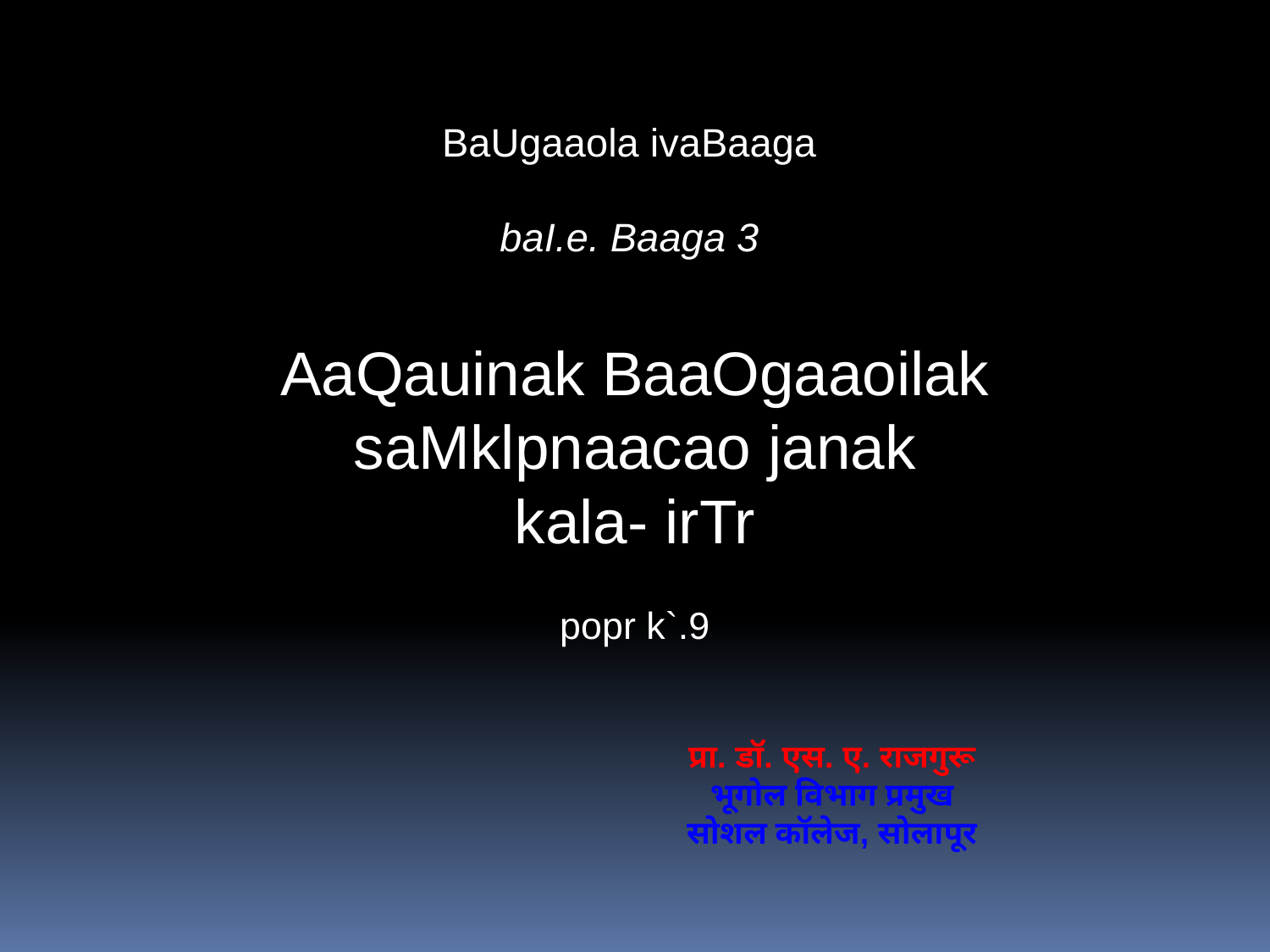

BaUgaaola ivaBaaga
baI.e. Baaga 3

AaQauinak BaaOgaaoilak saMklpnaacao janak
kala- irTr
popr k`.9

प्रा. डॉ. एस. ए. राजगुरू
भूगोल विभाग प्रमुख
सोशल कॉलेज, सोलापूर